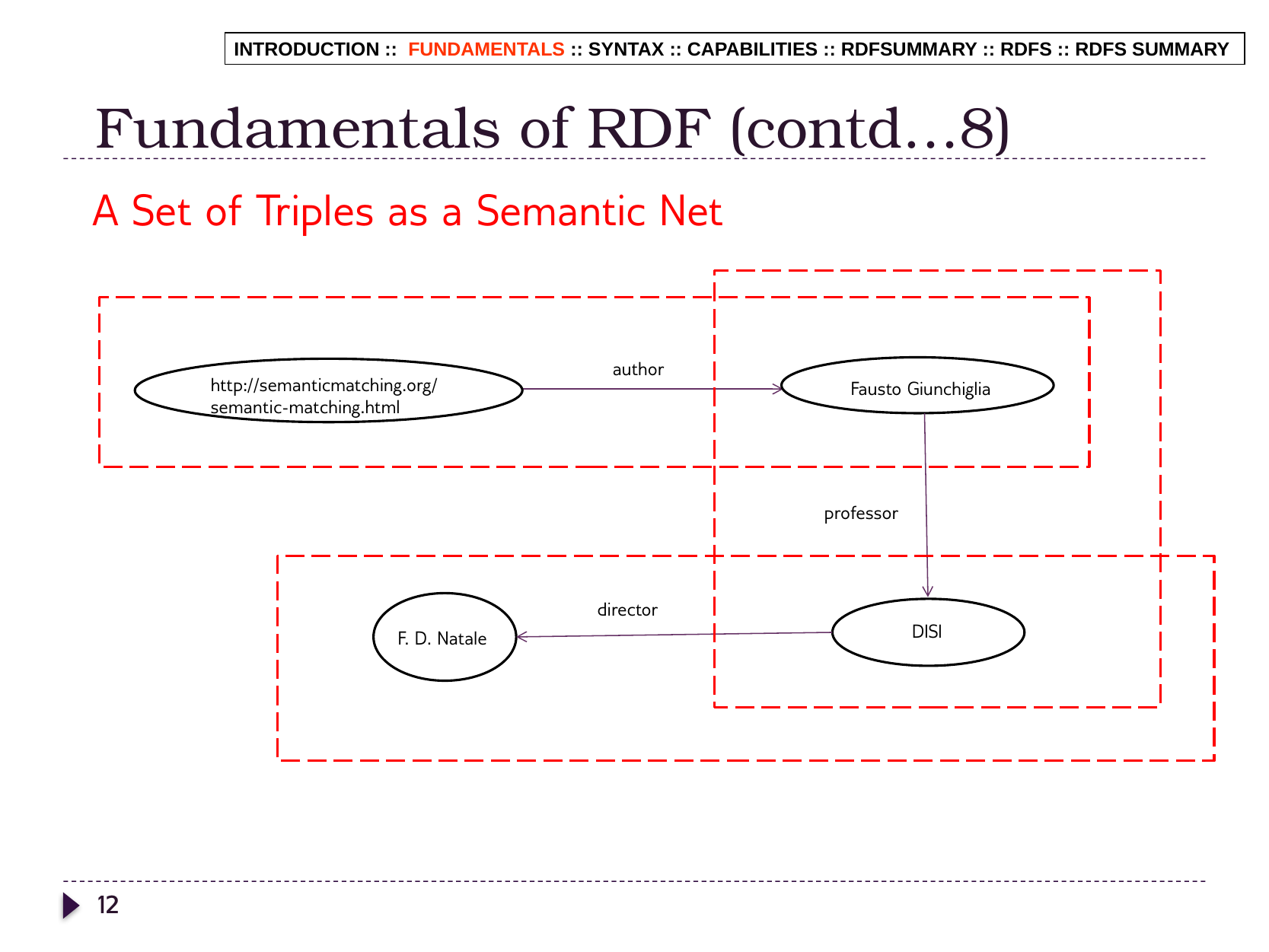

Fundamentals of RDF (contd…8)
INTRODUCTION ::  FUNDAMENTALS :: SYNTAX :: CAPABILITIES :: RDFSUMMARY :: RDFS :: RDFS SUMMARY
A Set of Triples as a Semantic Net

author

http://semanticmatching.org/semantic-matching.html
Fausto Giunchiglia
professor

director

DISI
F. D. Natale
12